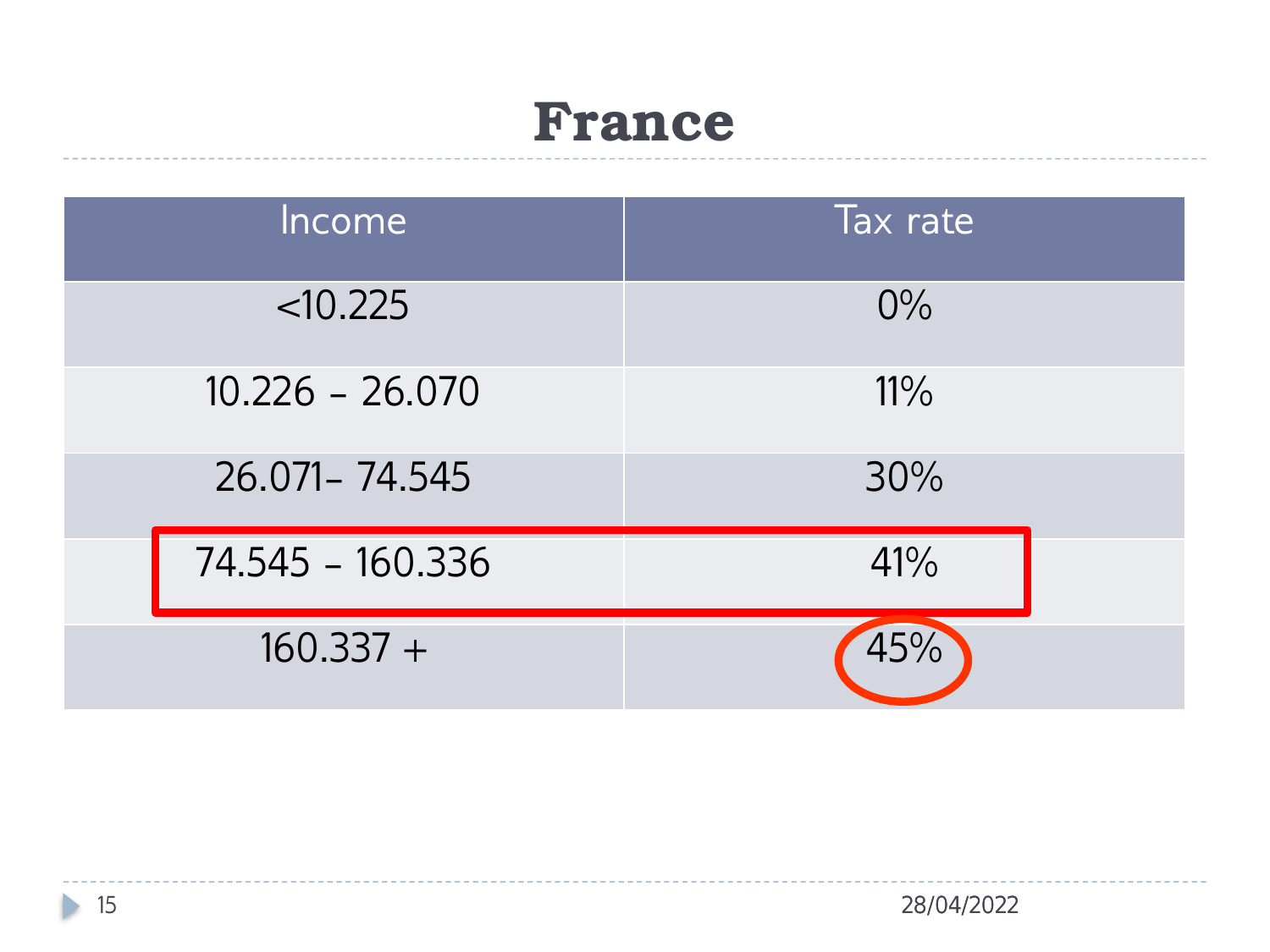

# France
| Income | Tax rate |
| --- | --- |
| <10.225 | 0% |
| 10.226 – 26.070 | 11% |
| 26.071– 74.545 | 30% |
| 74.545 – 160.336 | 41% |
| 160.337 + | 45% |

15
28/04/2022
28/04/2022